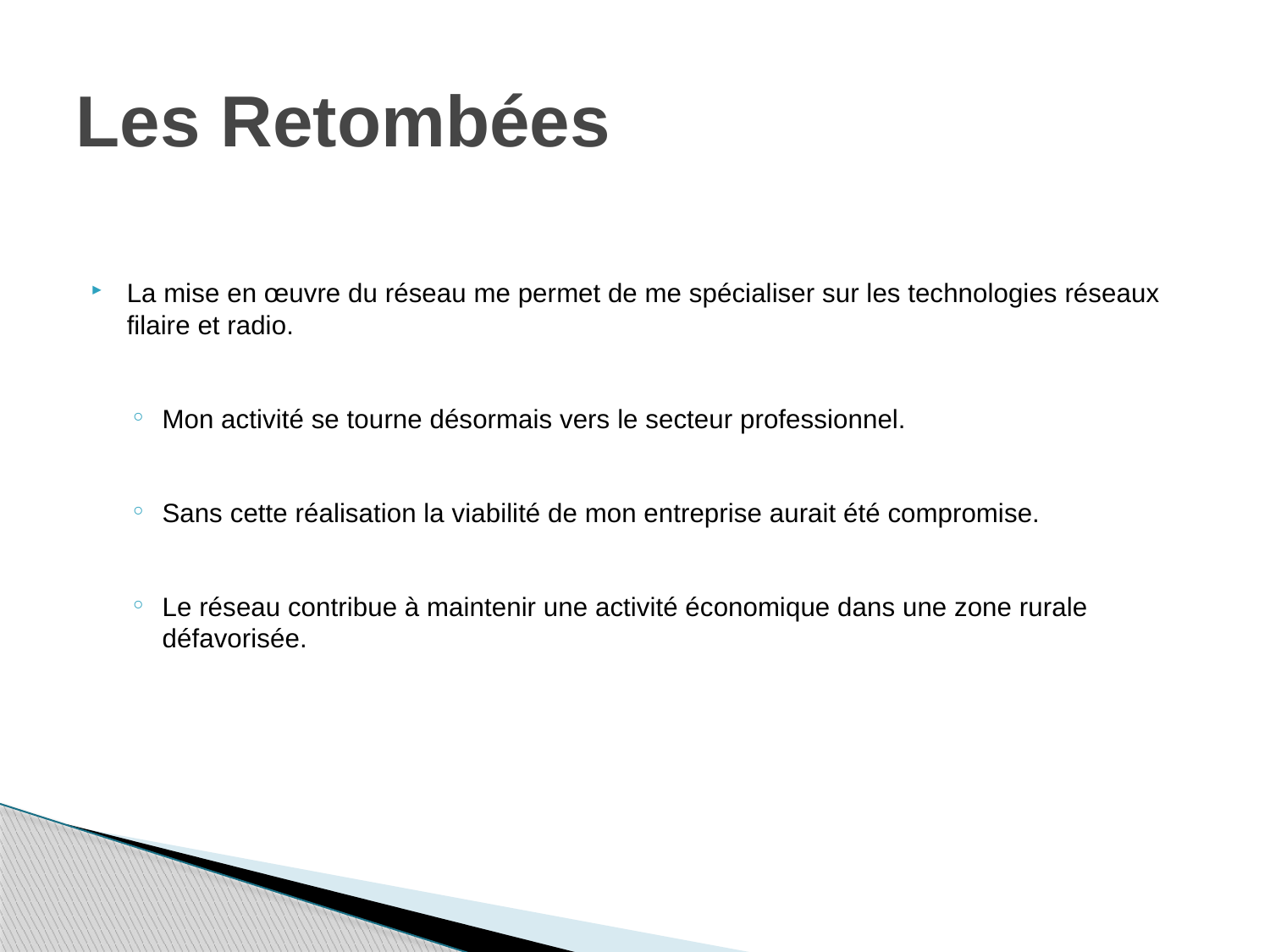

# Les Retombées

La mise en œuvre du réseau me permet de me spécialiser sur les technologies réseaux filaire et radio.

Mon activité se tourne désormais vers le secteur professionnel.

Sans cette réalisation la viabilité de mon entreprise aurait été compromise.

Le réseau contribue à maintenir une activité économique dans une zone rurale défavorisée.